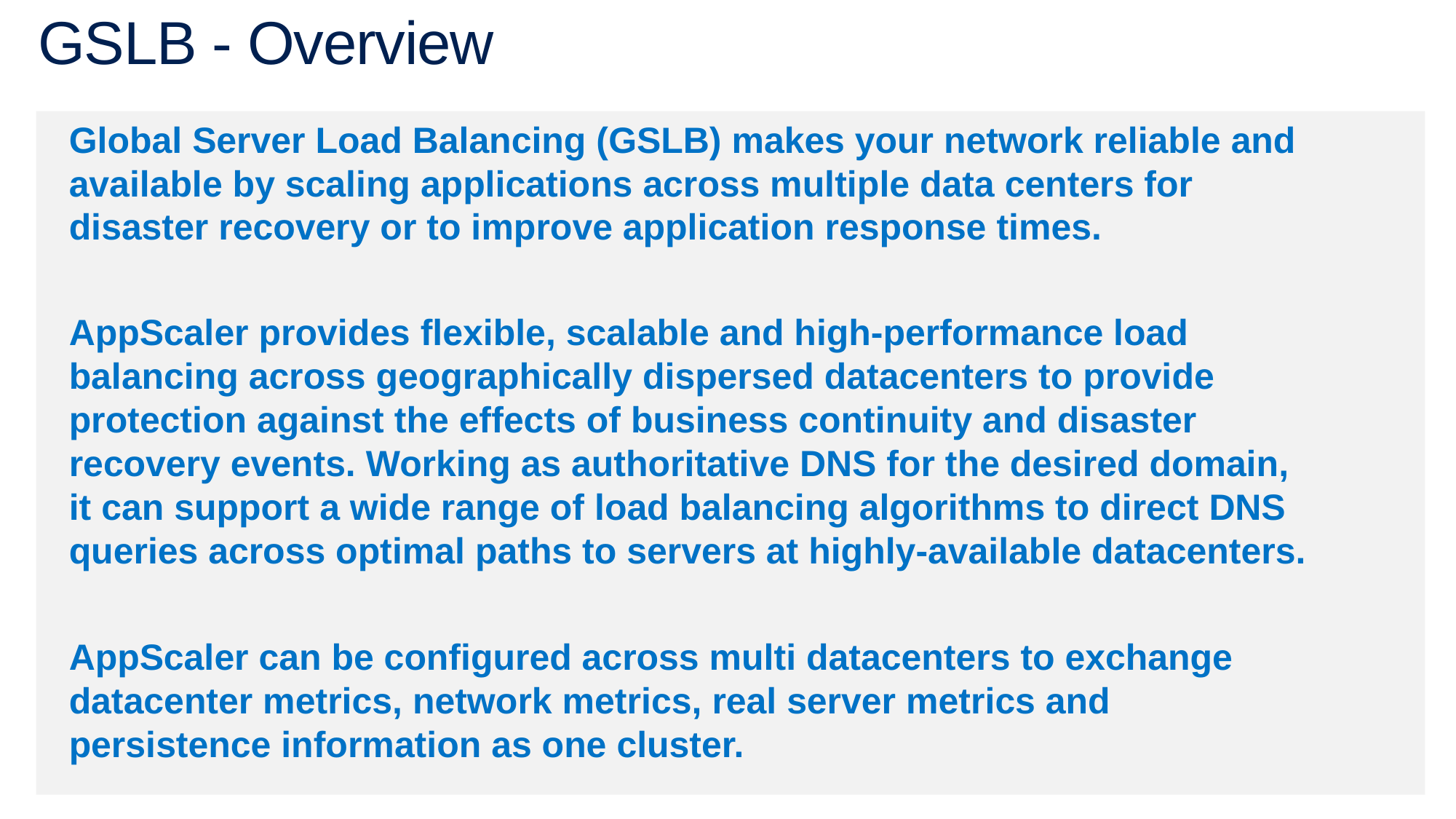

# GSLB - Overview
Global Server Load Balancing (GSLB) makes your network reliable and available by scaling applications across multiple data centers for disaster recovery or to improve application response times.

AppScaler provides flexible, scalable and high-performance load balancing across geographically dispersed datacenters to provide protection against the effects of business continuity and disaster recovery events. Working as authoritative DNS for the desired domain, it can support a wide range of load balancing algorithms to direct DNS queries across optimal paths to servers at highly-available datacenters.

AppScaler can be configured across multi datacenters to exchange datacenter metrics, network metrics, real server metrics and persistence information as one cluster.